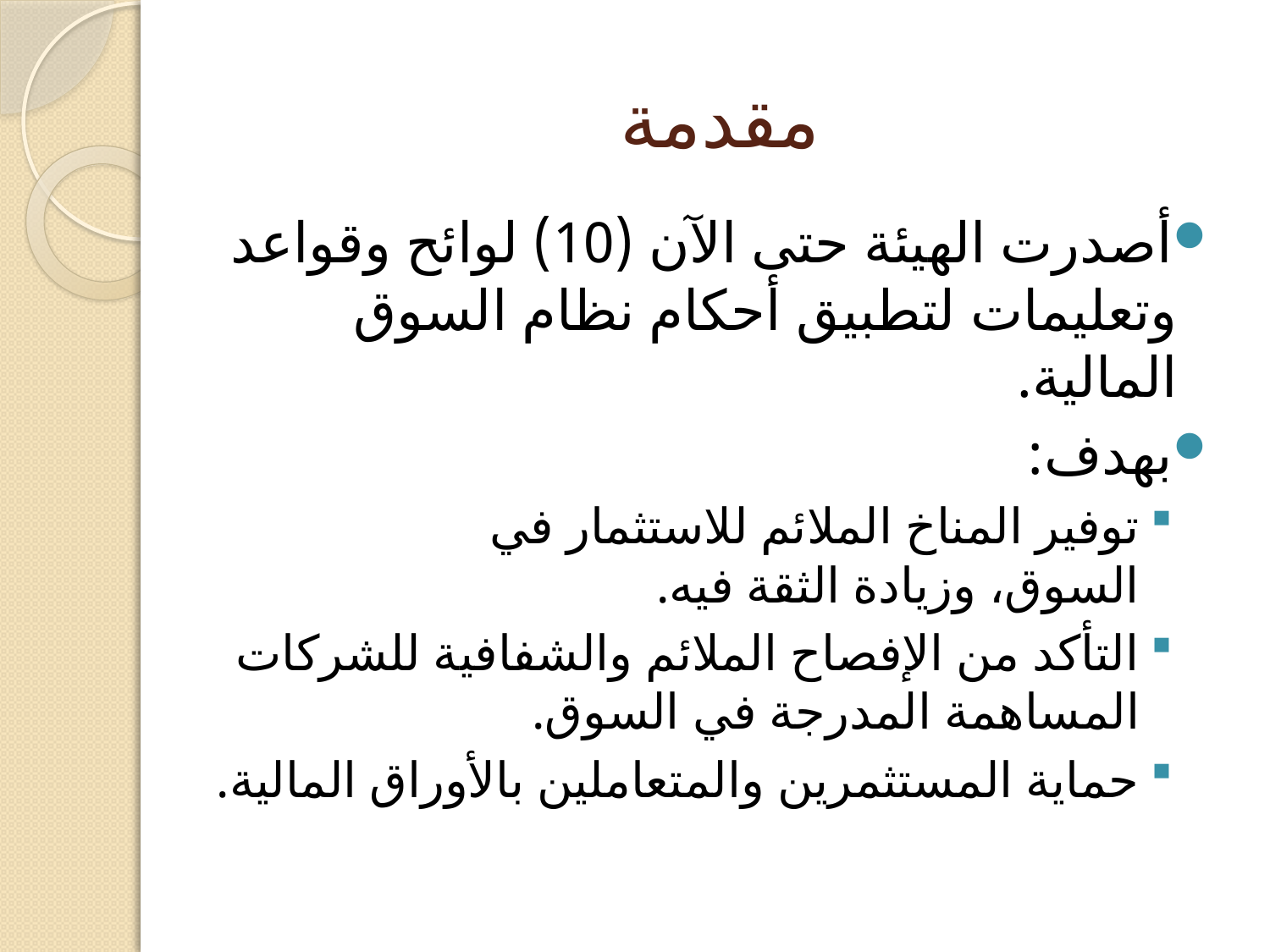

# مقدمة
أصدرت الهيئة حتى الآن (10) لوائح وقواعد وتعليمات لتطبيق أحكام نظام السوق المالية.
بهدف:
توفير المناخ الملائم للاستثمار في السوق، وزيادة الثقة فيه.
التأكد من الإفصاح الملائم والشفافية للشركات المساهمة المدرجة في السوق.
حماية المستثمرين والمتعاملين بالأوراق المالية.